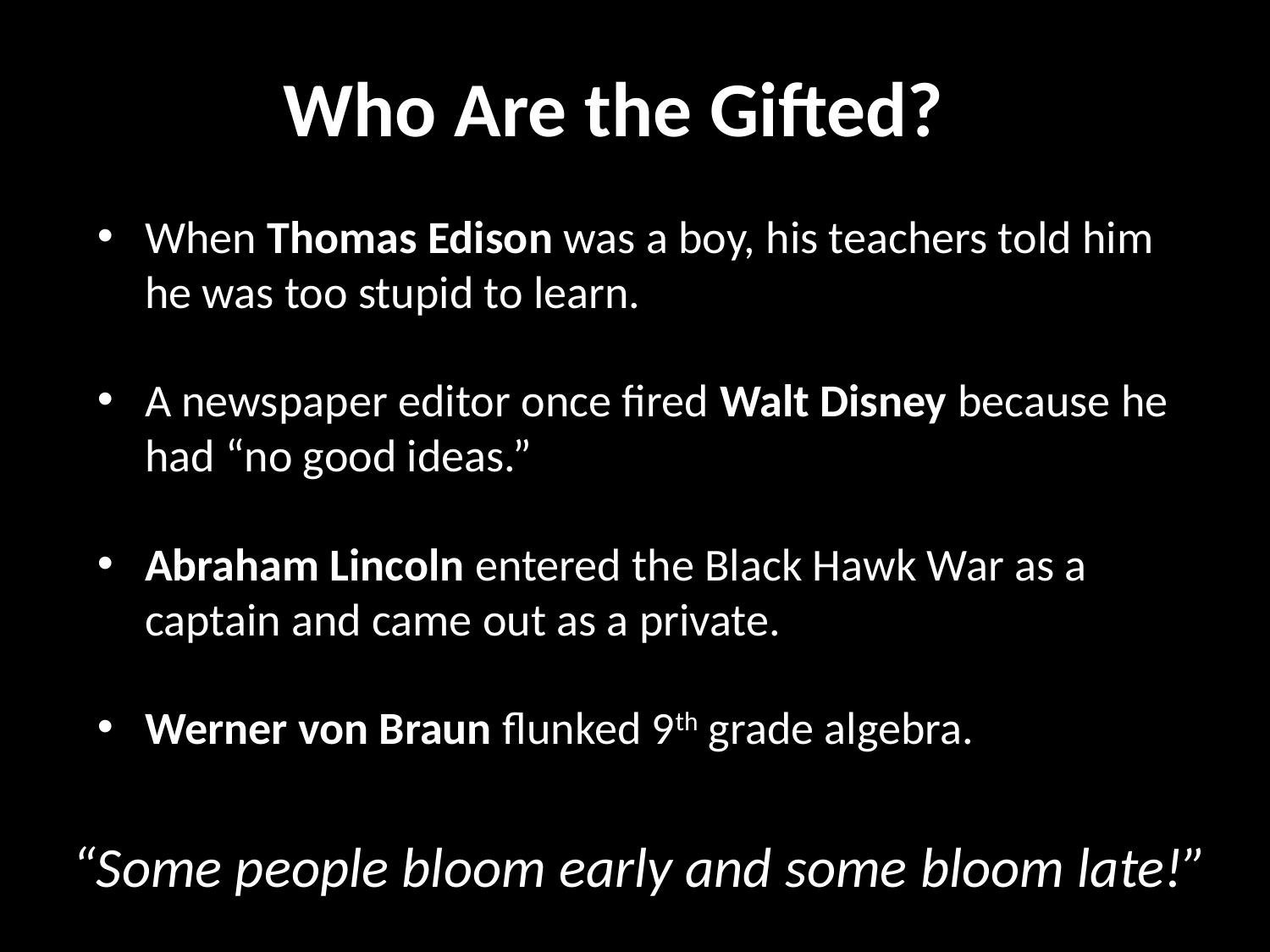

Who Are the Gifted?
When Thomas Edison was a boy, his teachers told him he was too stupid to learn.

A newspaper editor once fired Walt Disney because he had “no good ideas.”

Abraham Lincoln entered the Black Hawk War as a captain and came out as a private.

Werner von Braun flunked 9th grade algebra.

“Some people bloom early and some bloom late!”